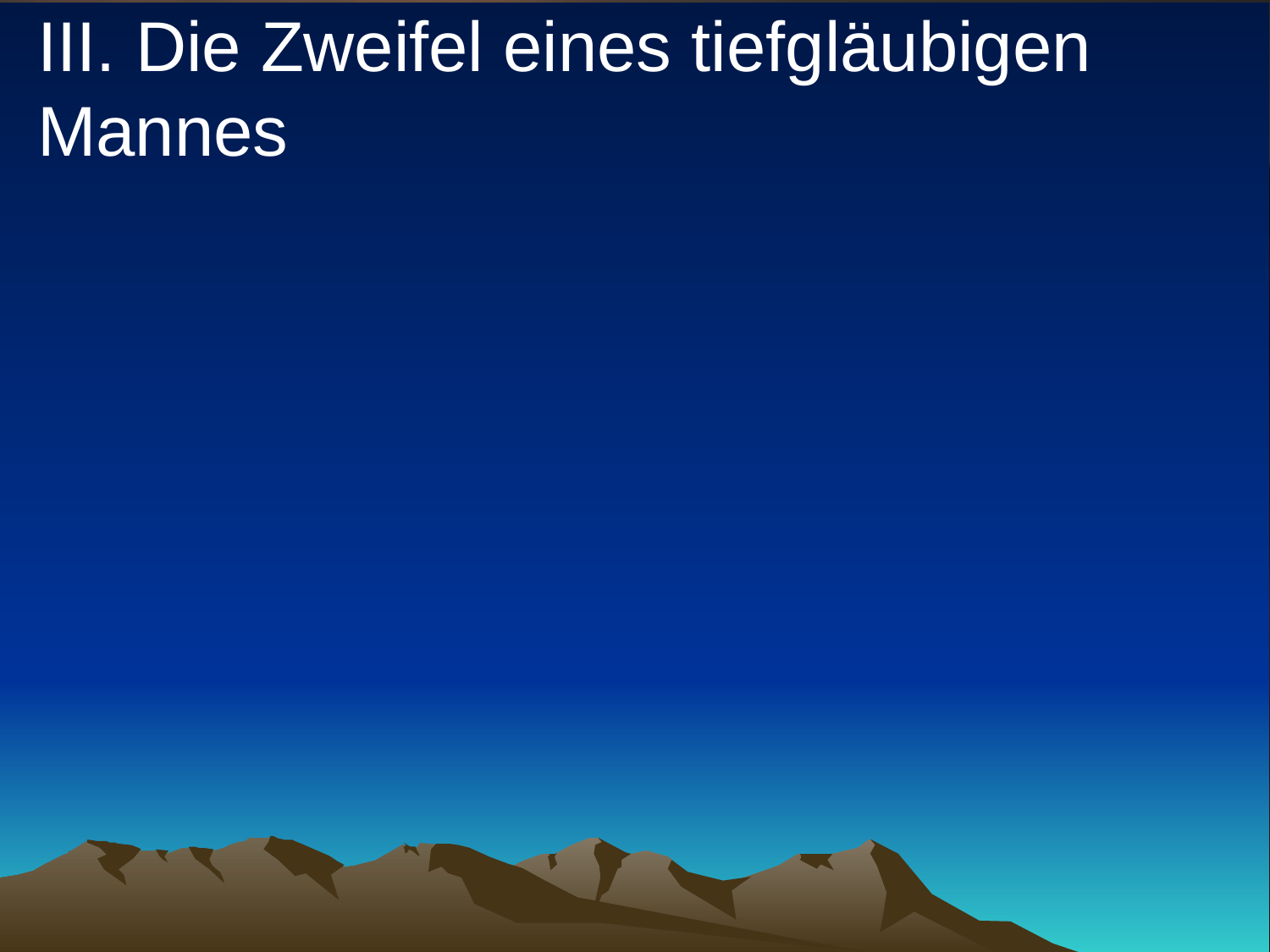

# III. Die Zweifel eines tiefgläubigen Mannes